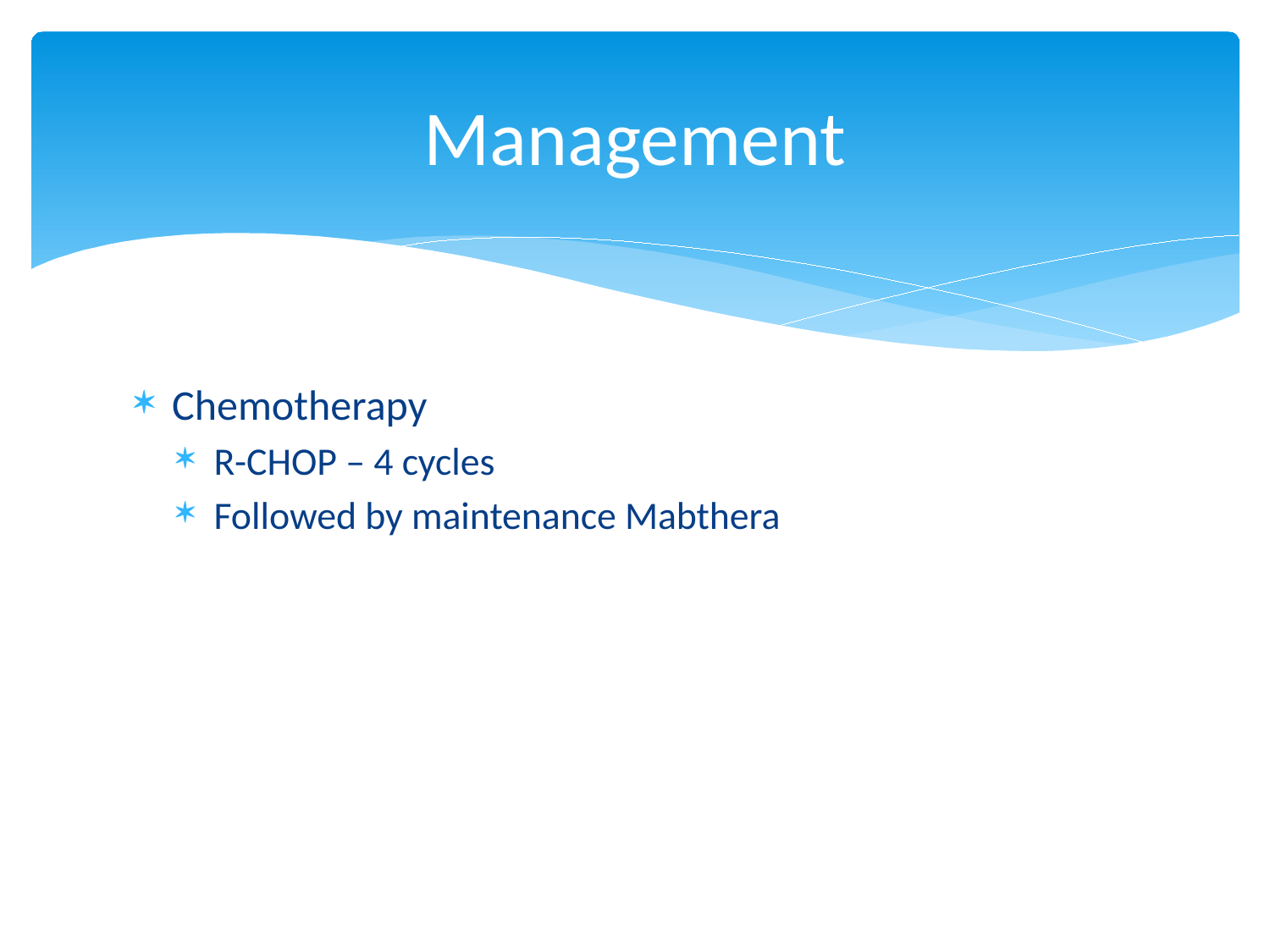

# Management
Chemotherapy
R-CHOP – 4 cycles
Followed by maintenance Mabthera